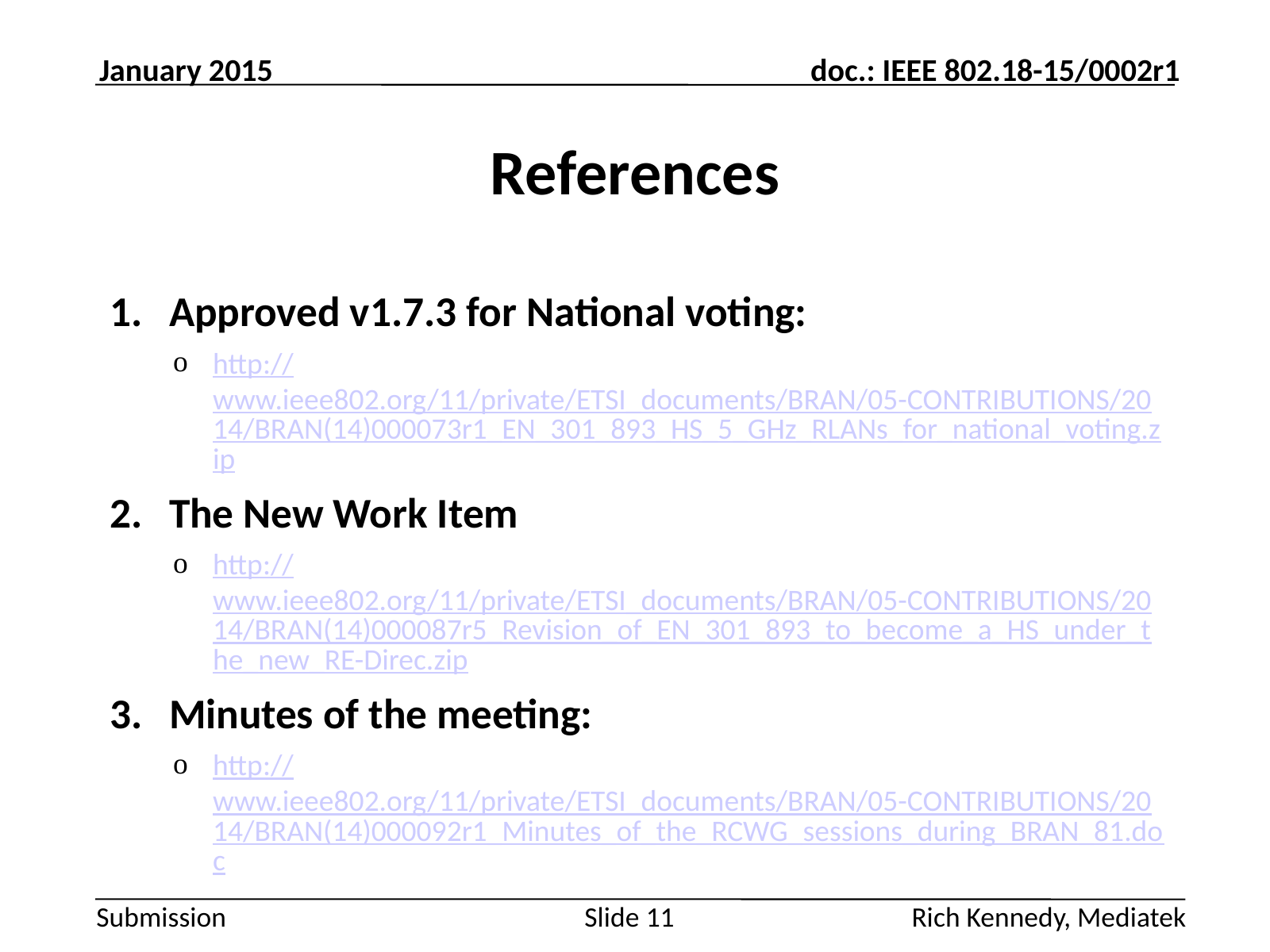

January 2015
# References
Approved v1.7.3 for National voting:
http://www.ieee802.org/11/private/ETSI_documents/BRAN/05-CONTRIBUTIONS/2014/BRAN(14)000073r1_EN_301_893_HS_5_GHz_RLANs_for_national_voting.zip
The New Work Item
http://www.ieee802.org/11/private/ETSI_documents/BRAN/05-CONTRIBUTIONS/2014/BRAN(14)000087r5_Revision_of_EN_301_893_to_become_a_HS_under_the_new_RE-Direc.zip
Minutes of the meeting:
http://www.ieee802.org/11/private/ETSI_documents/BRAN/05-CONTRIBUTIONS/2014/BRAN(14)000092r1_Minutes_of_the_RCWG_sessions_during_BRAN_81.doc
Rich Kennedy, Mediatek
Slide 11